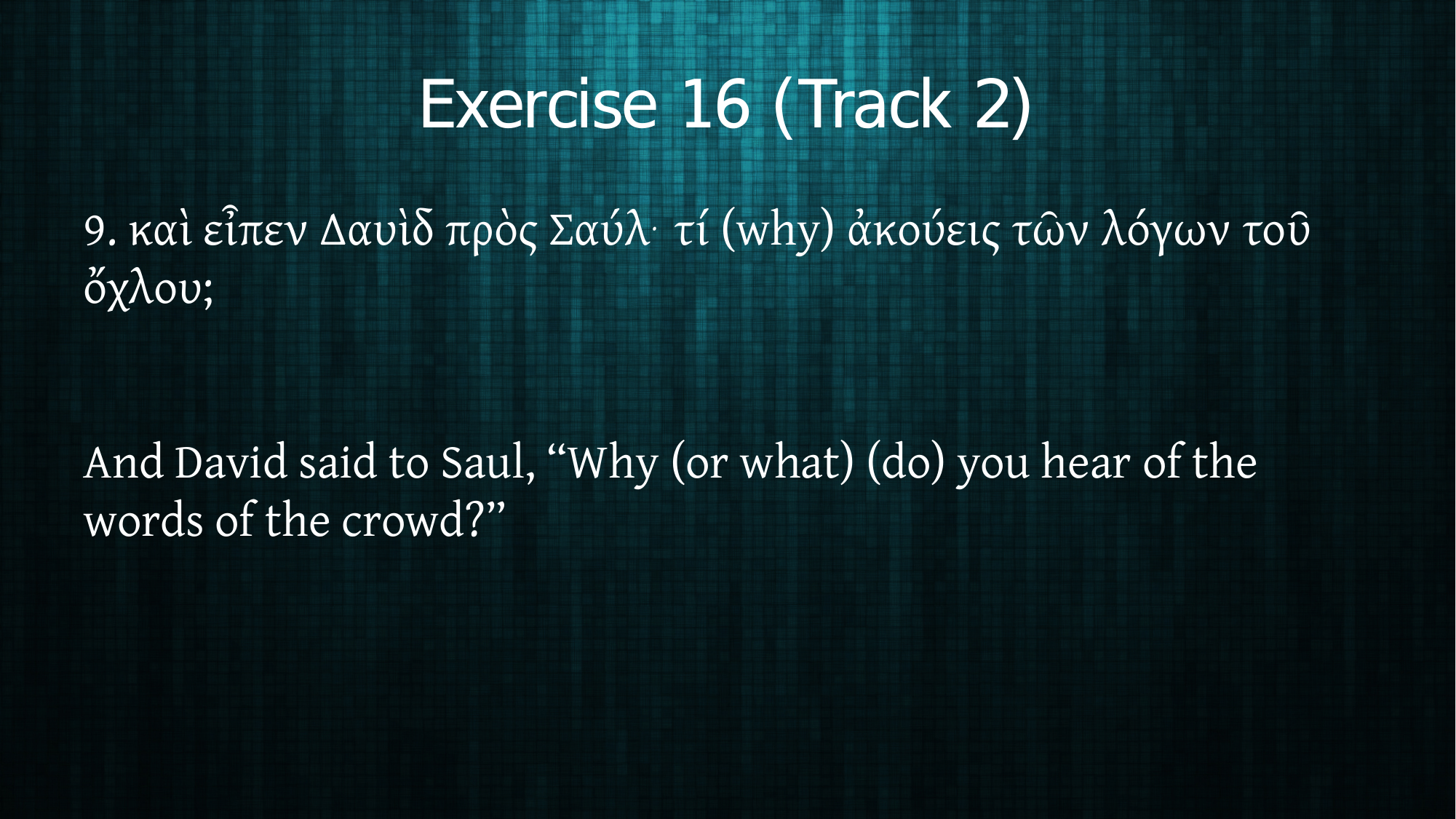

# Exercise 16 (Track 2)
9. καὶ εἶπεν Δαυὶδ πρὸς Σαύλ.  τί (why) ἀκούεις τῶν λόγων τοῦ ὄχλου;

And David said to Saul, “Why (or what) (do) you hear of the words of the crowd?”